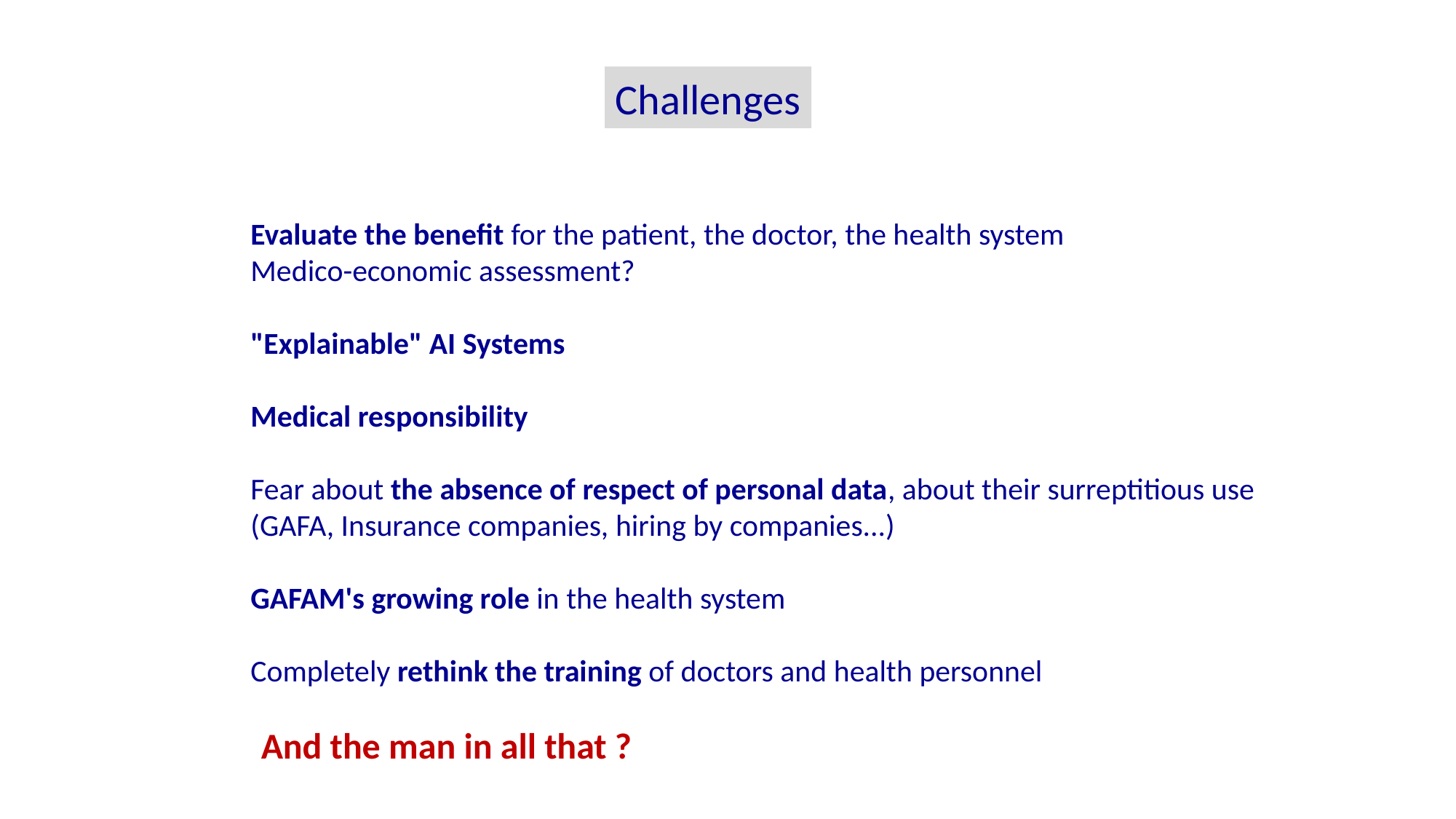

Challenges

Evaluate the benefit for the patient, the doctor, the health system
Medico-economic assessment?

"Explainable" AI Systems

Medical responsibility

Fear about the absence of respect of personal data, about their surreptitious use
(GAFA, Insurance companies, hiring by companies...)

GAFAM's growing role in the health system

Completely rethink the training of doctors and health personnel

And the man in all that ?